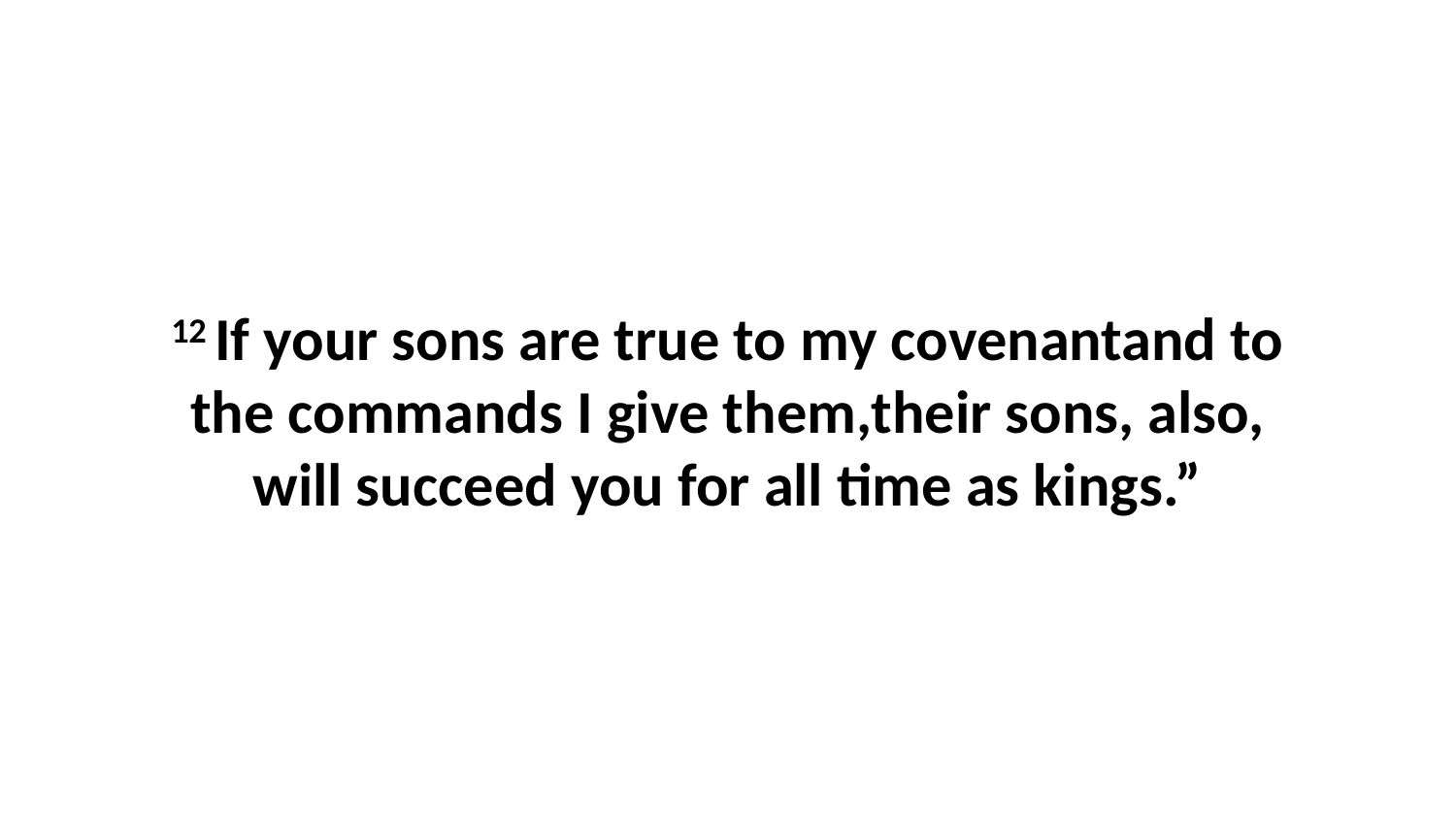

12 If your sons are true to my covenantand to the commands I give them,their sons, also, will succeed you for all time as kings.”